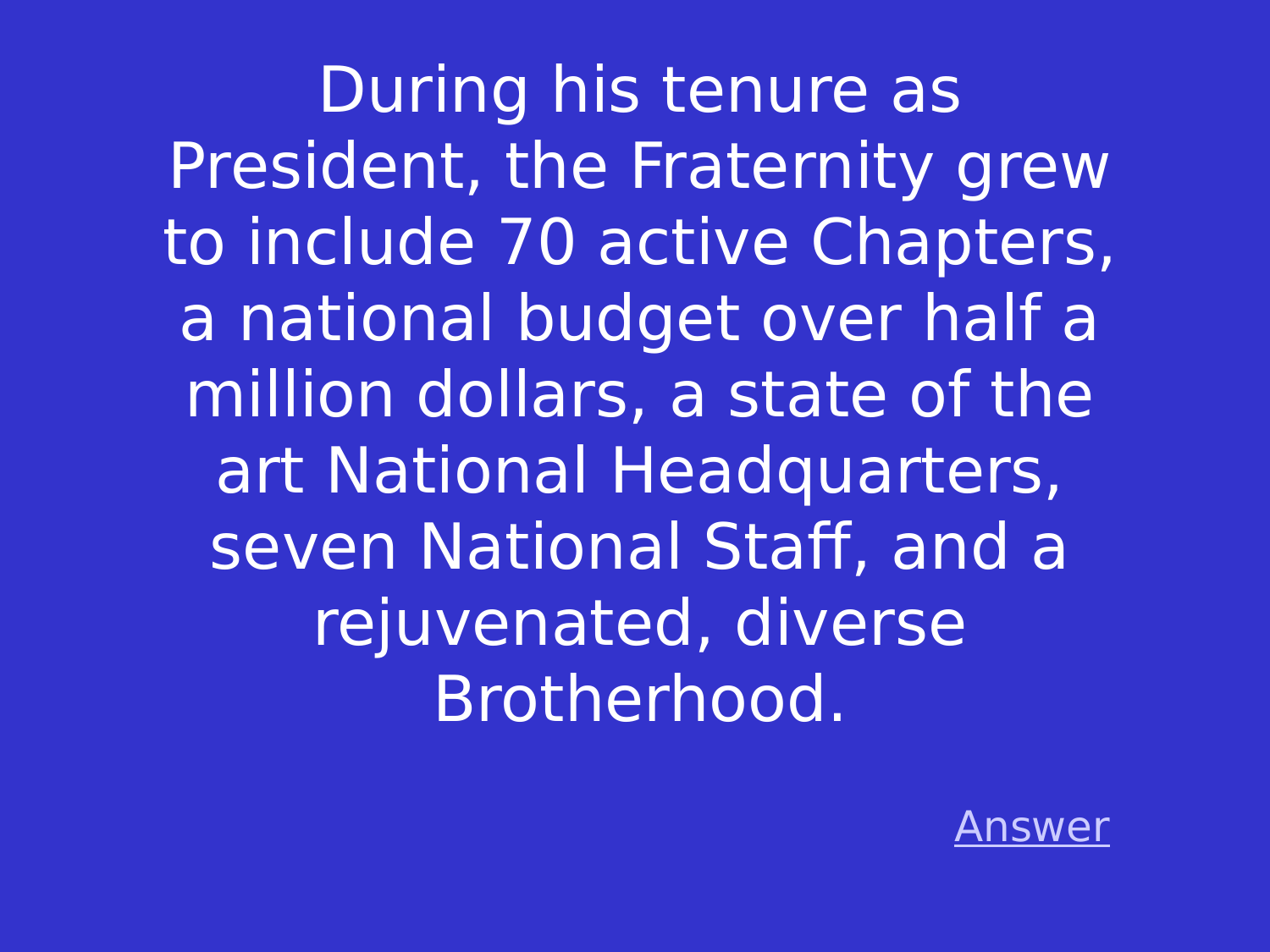

During his tenure as President, the Fraternity grew to include 70 active Chapters, a national budget over half a million dollars, a state of the art National Headquarters, seven National Staff, and a rejuvenated, diverse Brotherhood.
Answer